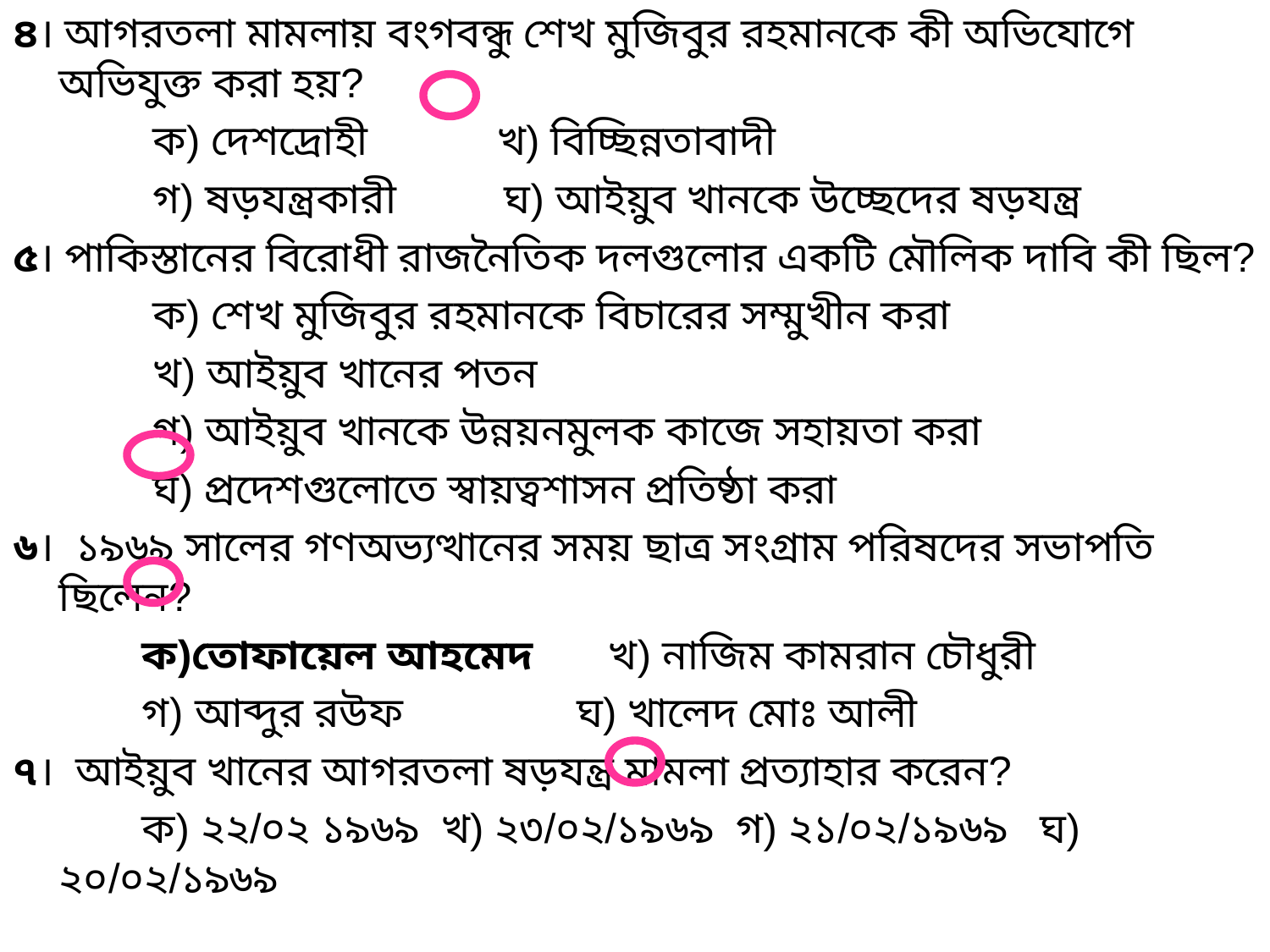

৪। আগরতলা মামলায় বংগবন্ধু শেখ মুজিবুর রহমানকে কী অভিযোগে অভিযুক্ত করা হয়?
             ক) দেশদ্রোহী            খ) বিচ্ছিন্নতাবাদী
             গ) ষড়যন্ত্রকারী          ঘ) আইয়ুব খানকে উচ্ছেদের ষড়যন্ত্র
৫। পাকিস্তানের বিরোধী রাজনৈতিক দলগুলোর একটি মৌলিক দাবি কী ছিল?
             ক) শেখ মুজিবুর রহমানকে বিচারের সম্মুখীন করা
             খ) আইয়ুব খানের পতন
             গ) আইয়ুব খানকে উন্নয়নমুলক কাজে সহায়তা করা
             ঘ) প্রদেশগুলোতে স্বায়ত্বশাসন প্রতিষ্ঠা করা
৬।  ১৯৬৯ সালের গণঅভ্যত্থানের সময় ছাত্র সংগ্রাম পরিষদের সভাপতি ছিলেন?
            ক)তোফায়েল আহমেদ       খ) নাজিম কামরান চৌধুরী
            গ) আব্দুর রউফ                ঘ) খালেদ মোঃ আলী
৭।  আইয়ুব খানের আগরতলা ষড়যন্ত্র মামলা প্রত্যাহার করেন?
            ক) ২২/০২ ১৯৬৯  খ) ২৩/০২/১৯৬৯  গ) ২১/০২/১৯৬৯   ঘ) ২০/০২/১৯৬৯